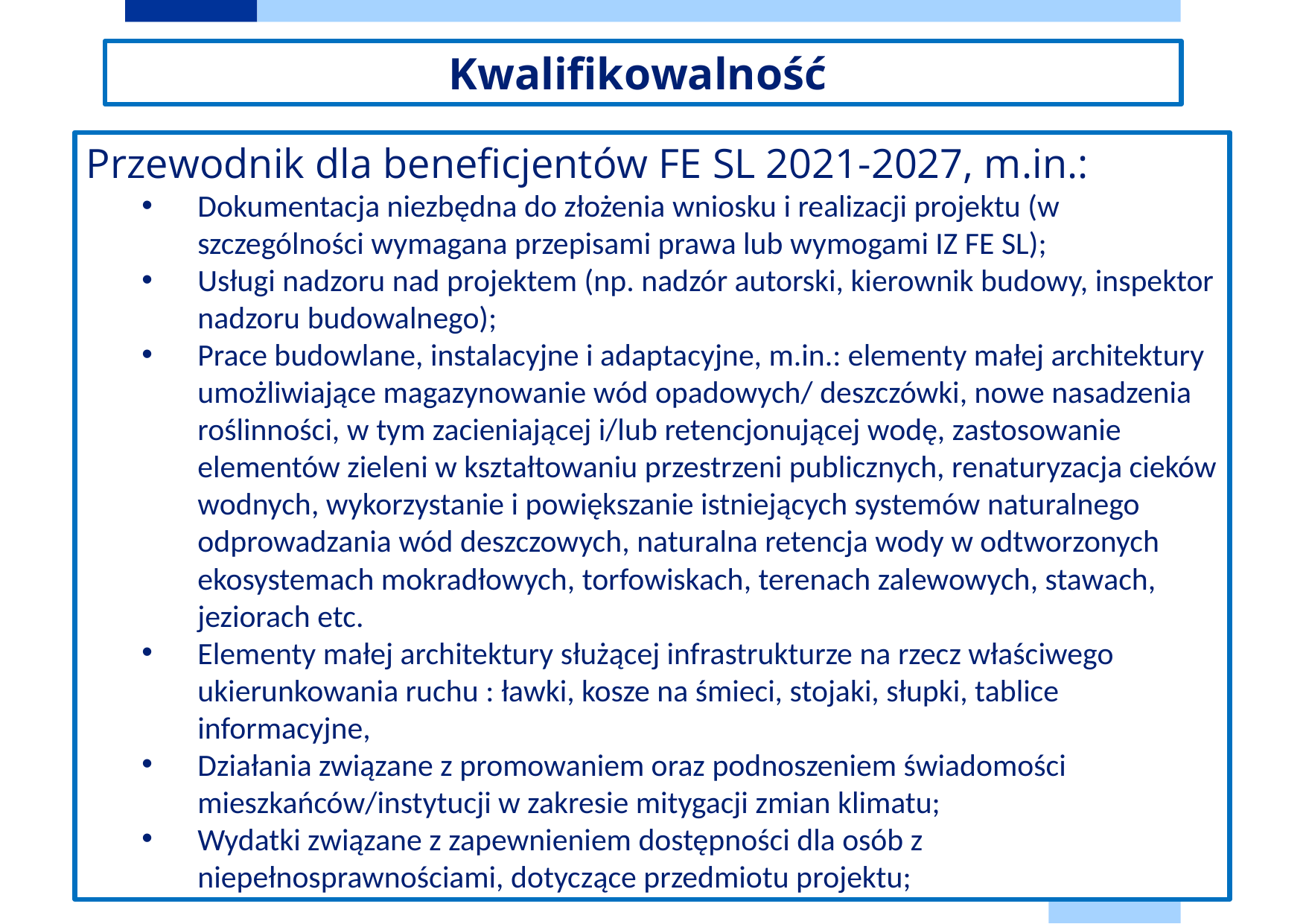

Kwalifikowalność
Przewodnik dla beneficjentów FE SL 2021-2027, m.in.:
Dokumentacja niezbędna do złożenia wniosku i realizacji projektu (w szczególności wymagana przepisami prawa lub wymogami IZ FE SL);
Usługi nadzoru nad projektem (np. nadzór autorski, kierownik budowy, inspektor nadzoru budowalnego);
Prace budowlane, instalacyjne i adaptacyjne, m.in.: elementy małej architektury umożliwiające magazynowanie wód opadowych/ deszczówki, nowe nasadzenia roślinności, w tym zacieniającej i/lub retencjonującej wodę, zastosowanie elementów zieleni w kształtowaniu przestrzeni publicznych, renaturyzacja cieków wodnych, wykorzystanie i powiększanie istniejących systemów naturalnego odprowadzania wód deszczowych, naturalna retencja wody w odtworzonych ekosystemach mokradłowych, torfowiskach, terenach zalewowych, stawach, jeziorach etc.
Elementy małej architektury służącej infrastrukturze na rzecz właściwego ukierunkowania ruchu : ławki, kosze na śmieci, stojaki, słupki, tablice informacyjne,
Działania związane z promowaniem oraz podnoszeniem świadomości mieszkańców/instytucji w zakresie mitygacji zmian klimatu;
Wydatki związane z zapewnieniem dostępności dla osób z niepełnosprawnościami, dotyczące przedmiotu projektu;